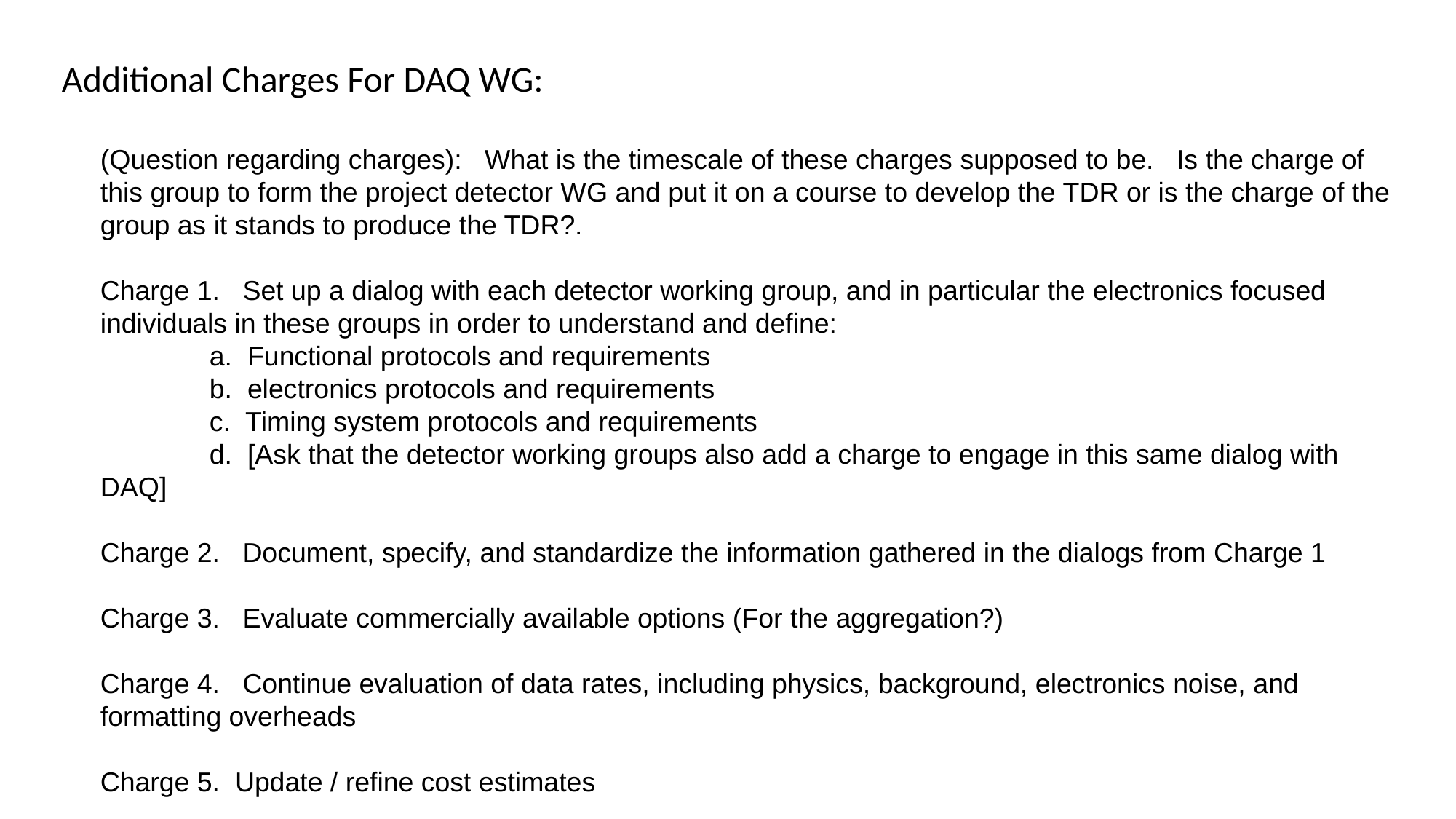

Additional Charges For DAQ WG:
(Question regarding charges):   What is the timescale of these charges supposed to be.   Is the charge of this group to form the project detector WG and put it on a course to develop the TDR or is the charge of the group as it stands to produce the TDR?.

Charge 1.   Set up a dialog with each detector working group, and in particular the electronics focused individuals in these groups in order to understand and define:
	a.  Functional protocols and requirements
	b.  electronics protocols and requirements
	c.  Timing system protocols and requirements
	d.  [Ask that the detector working groups also add a charge to engage in this same dialog with DAQ]

Charge 2.   Document, specify, and standardize the information gathered in the dialogs from Charge 1

Charge 3.   Evaluate commercially available options (For the aggregation?)

Charge 4.   Continue evaluation of data rates, including physics, background, electronics noise, and formatting overheads

Charge 5.  Update / refine cost estimates